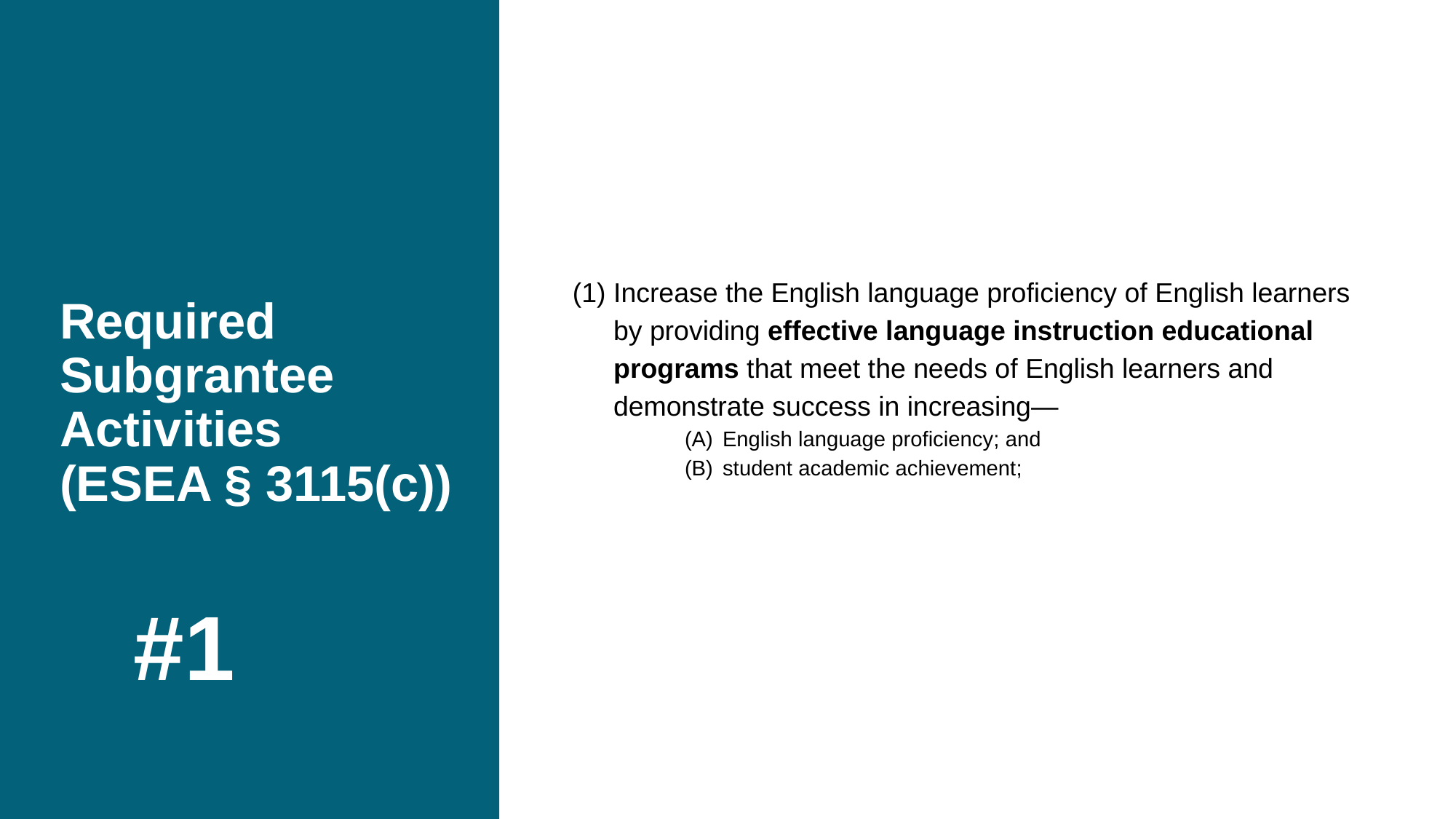

# Required Subgrantee Activities
(ESEA § 3115(c))
Increase the English language proficiency of English learners by providing effective language instruction educational programs that meet the needs of English learners and demonstrate success in increasing—
English language proficiency; and
student academic achievement;

#1